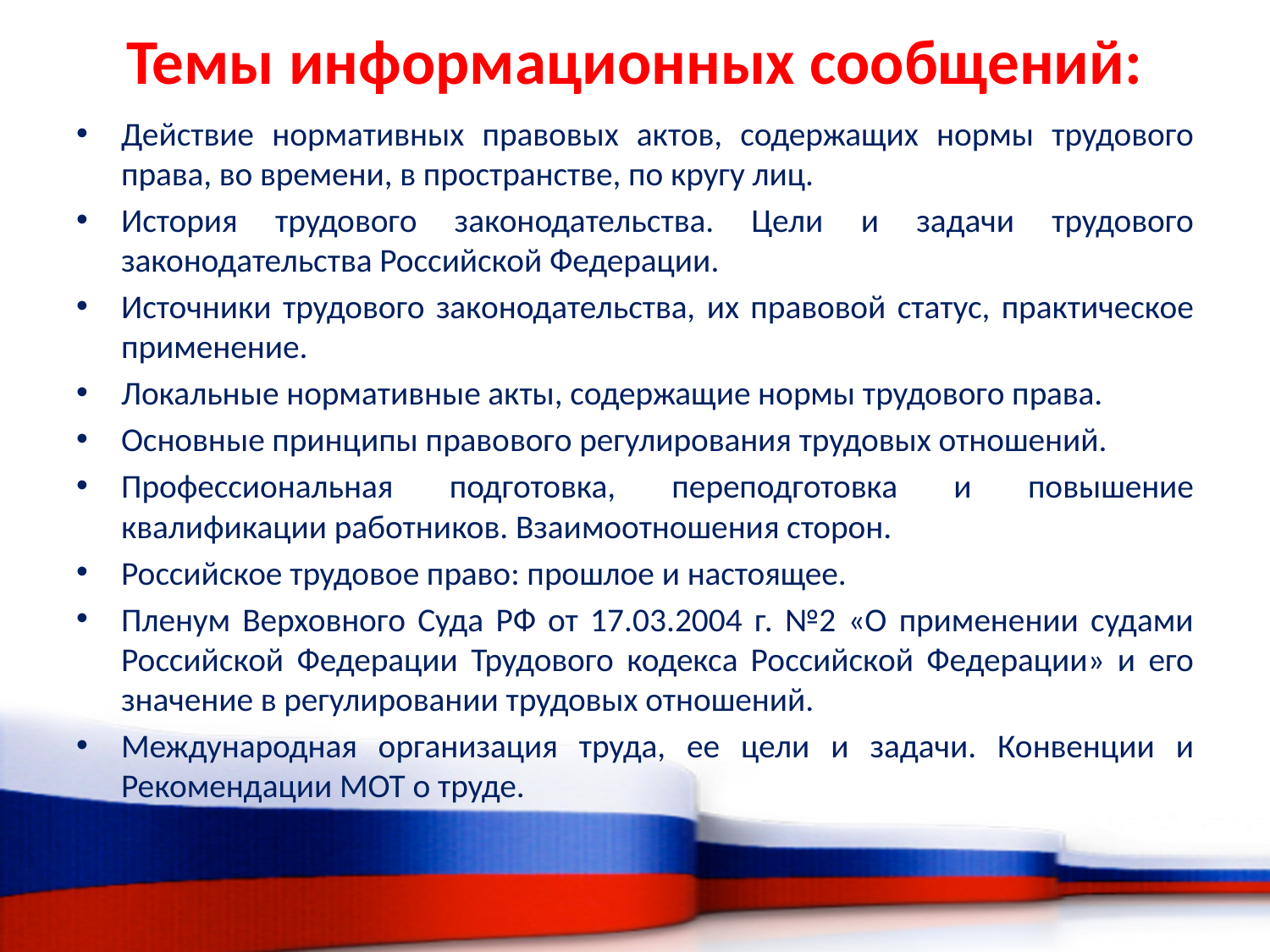

# Темы информационных сообщений:
Действие нормативных правовых актов, содержащих нормы трудового права, во времени, в пространстве, по кругу лиц.
История трудового законодательства. Цели и задачи трудового законодательства Российской Федерации.
Источники трудового законодательства, их правовой статус, практическое применение.
Локальные нормативные акты, содержащие нормы трудового права.
Основные принципы правового регулирования трудовых отношений.
Профессиональная подготовка, переподготовка и повышение квалификации работников. Взаимоотношения сторон.
Российское трудовое право: прошлое и настоящее.
Пленум Верховного Суда РФ от 17.03.2004 г. №2 «О применении судами Российской Федерации Трудового кодекса Российской Федерации» и его значение в регулировании трудовых отношений.
Международная организация труда, ее цели и задачи. Конвенции и Рекомендации МОТ о труде.